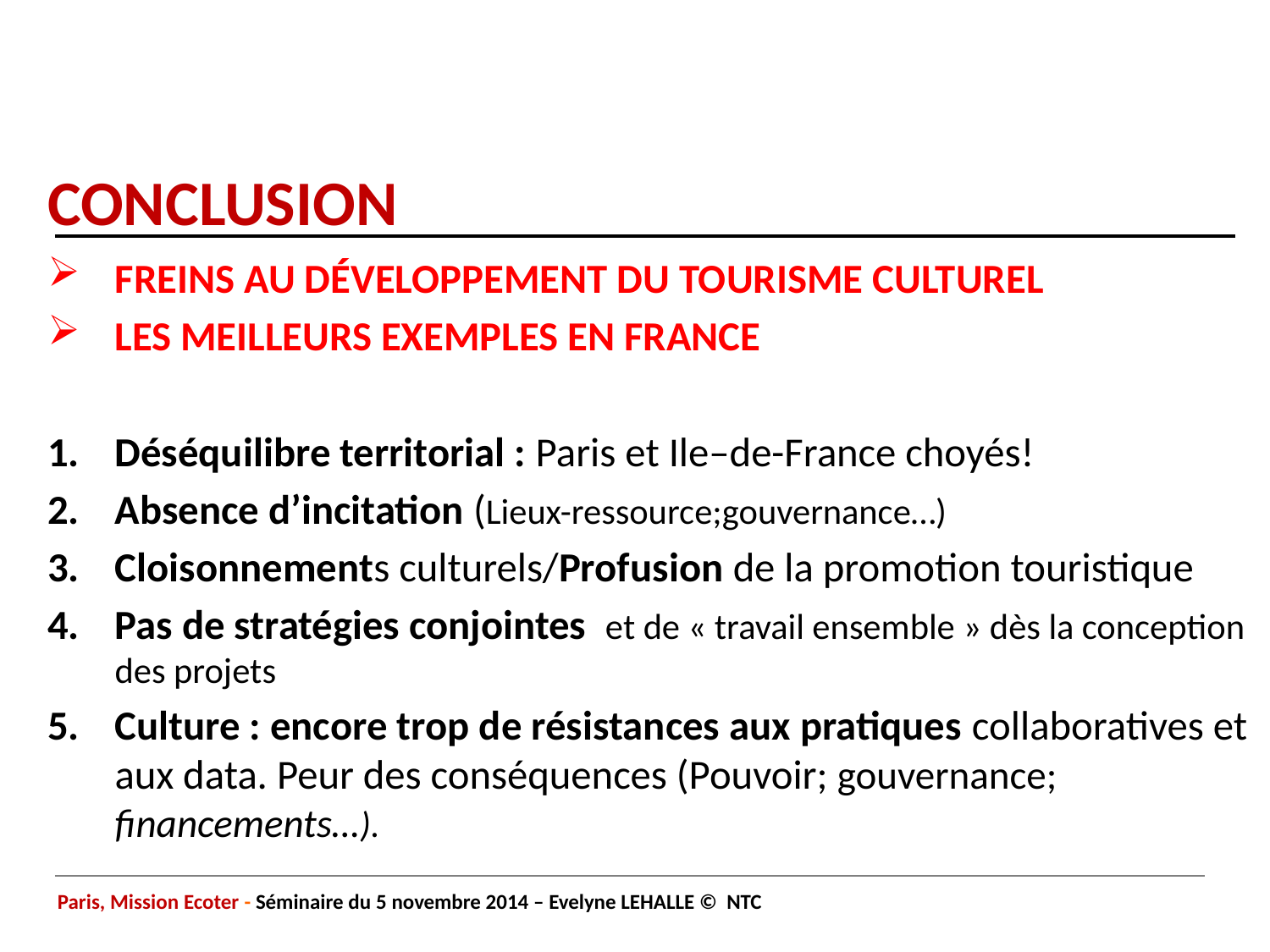

# conclusion
FREINS AU DÉVELOPPEMENT DU TOURISME CULTUREL
LES MEILLEURS EXEMPLES EN FRANCE

Déséquilibre territorial : Paris et Ile–de-France choyés!
Absence d’incitation (Lieux-ressource;gouvernance…)
Cloisonnements culturels/Profusion de la promotion touristique
Pas de stratégies conjointes  et de « travail ensemble » dès la conception des projets
Culture : encore trop de résistances aux pratiques collaboratives et aux data. Peur des conséquences (Pouvoir; gouvernance; financements…).